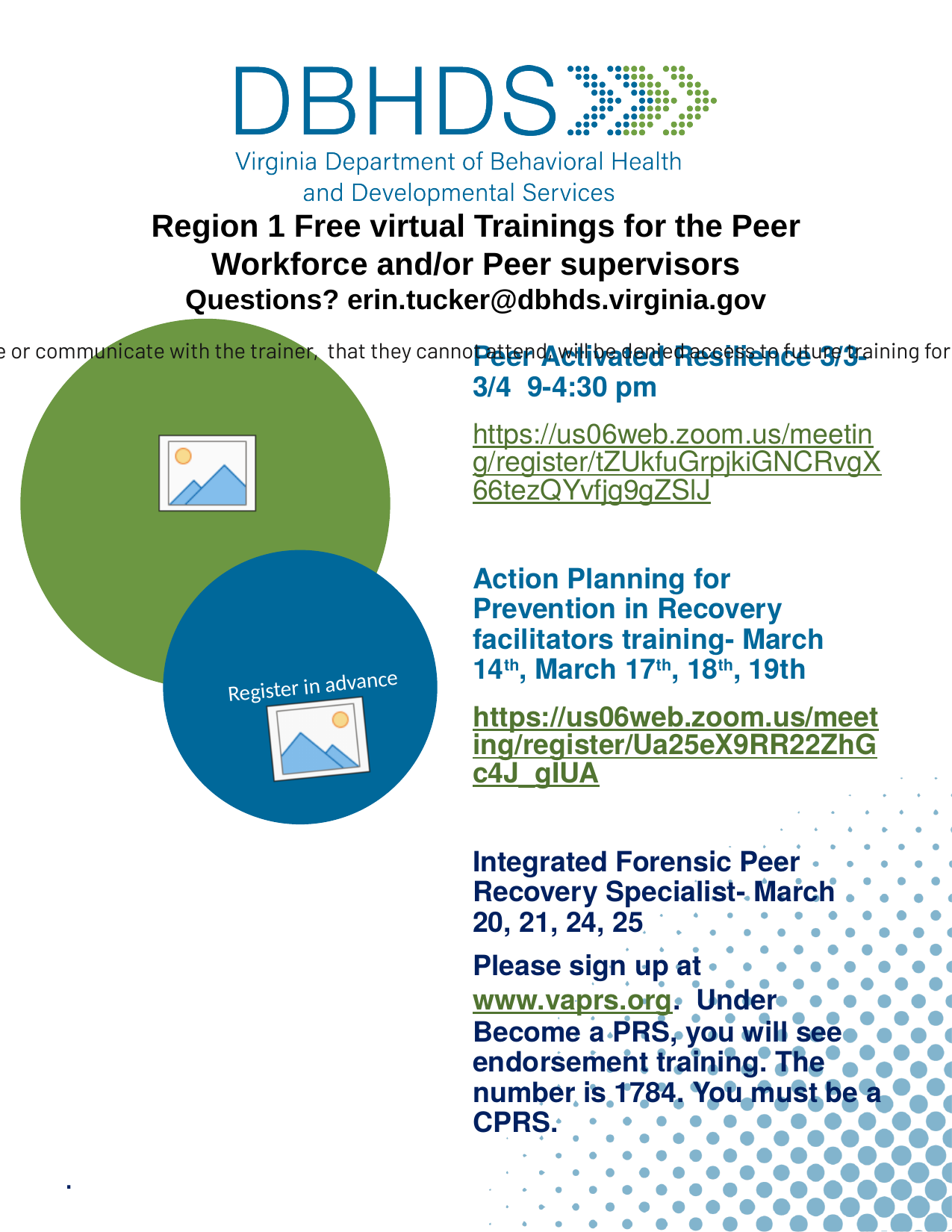

Region 1 Free virtual Trainings for the Peer Workforce and/or Peer supervisors
Questions? erin.tucker@dbhds.virginia.gov

Peer Activated Resilience 3/3-3/4  9-4:30 pm
https://us06web.zoom.us/meeting/register/tZUkfuGrpjkiGNCRvgX66tezQYvfjg9gZSlJ

Action Planning for Prevention in Recovery facilitators training- March 14th, March 17th, 18th, 19th
https://us06web.zoom.us/meeting/register/Ua25eX9RR22ZhGc4J_gIUA

Integrated Forensic Peer Recovery Specialist- March 20, 21, 24, 25
Please sign up at www.vaprs.org.  Under Become a PRS, you will see  endorsement training. The number is 1784. You must be a CPRS.

Individuals who sign up to attend training but do not follow through with attendance or communicate with the trainer,  that they cannot attend, will be denied access to future training for a 60-day waiting period.

Register in advance

.